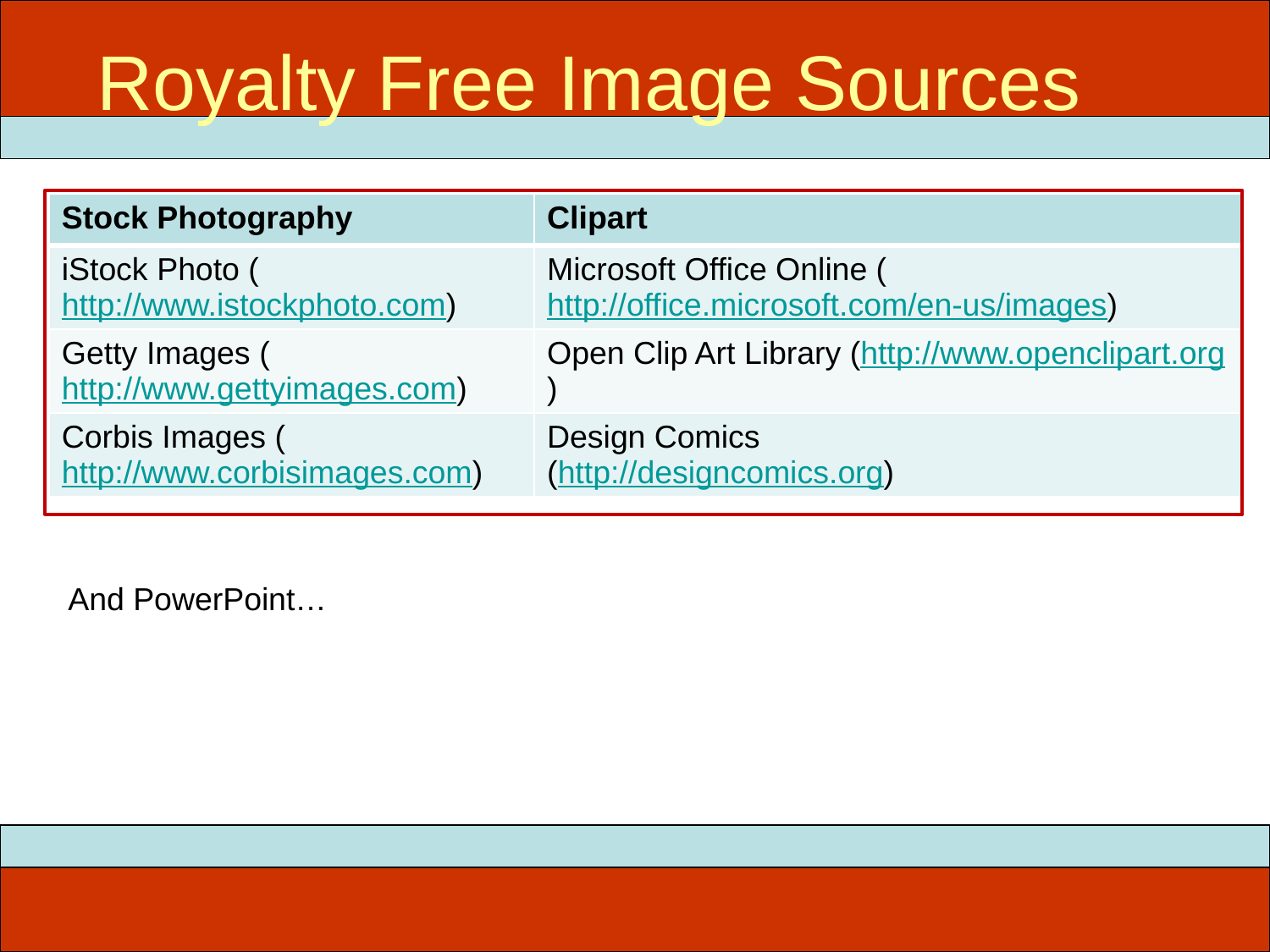

Royalty Free Image Sources

| Stock Photography | Clipart |
| --- | --- |
| iStock Photo (http://www.istockphoto.com) | Microsoft Office Online (http://office.microsoft.com/en-us/images) |
| Getty Images (http://www.gettyimages.com) | Open Clip Art Library (http://www.openclipart.org) |
| Corbis Images (http://www.corbisimages.com) | Design Comics (http://designcomics.org) |
And PowerPoint…